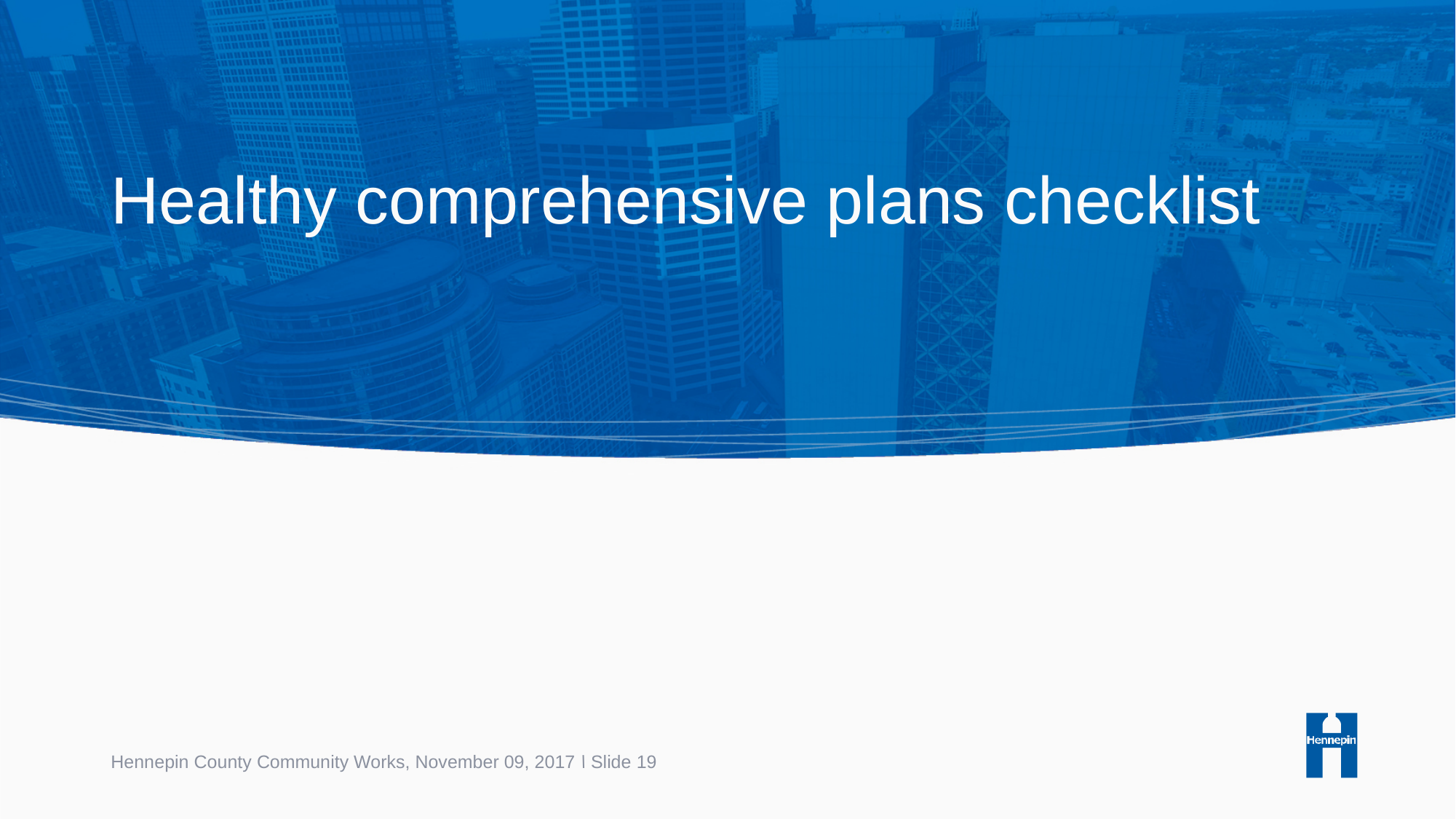

# Healthy comprehensive plans checklist
Hennepin County Community Works, November 09, 2017 ﺍ Slide 19